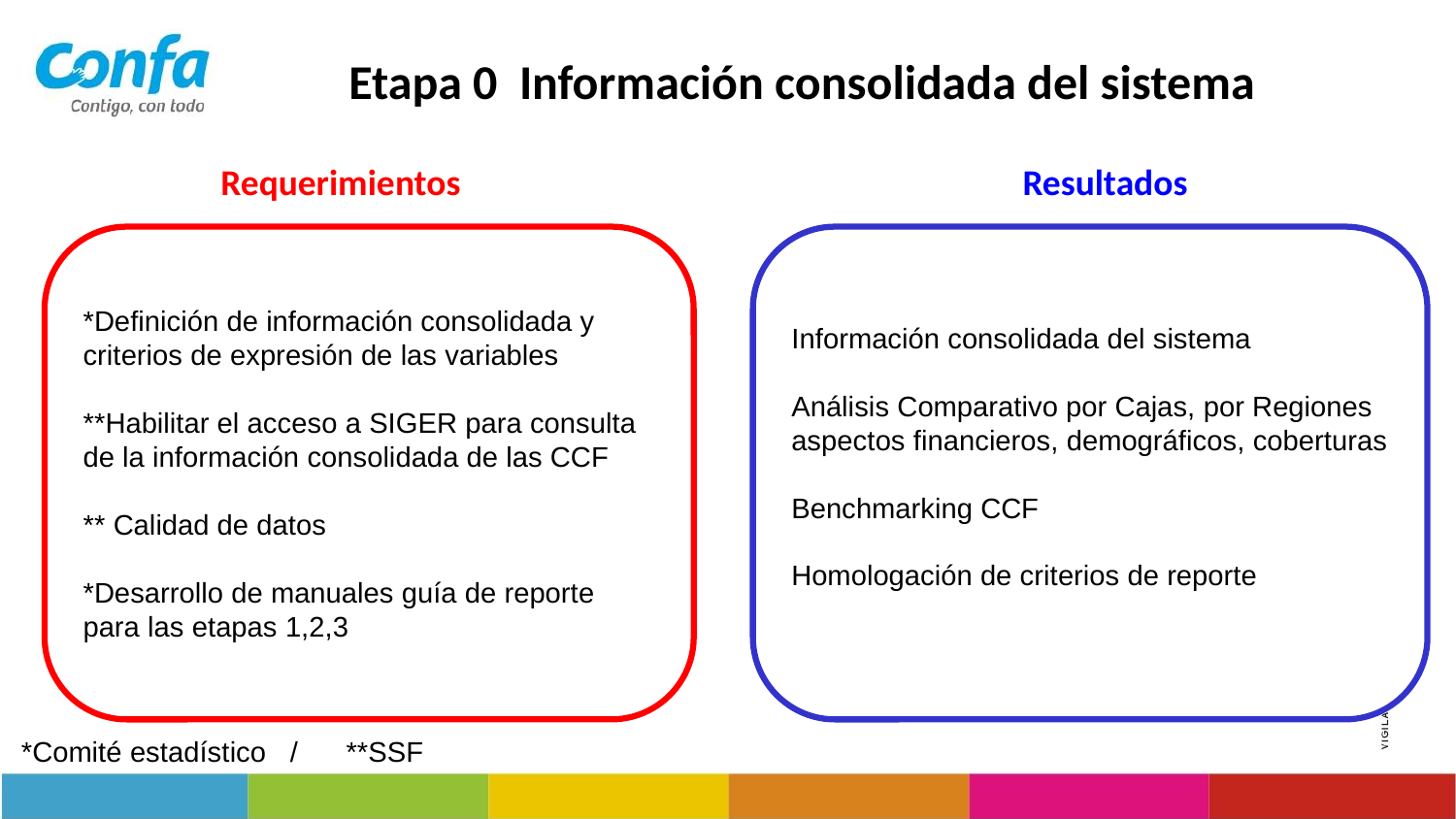

# Etapa 0  Información consolidada del sistema
Requerimientos

Resultados

*Definición de información consolidada y criterios de expresión de las variables

**Habilitar el acceso a SIGER para consulta de la información consolidada de las CCF

** Calidad de datos

*Desarrollo de manuales guía de reporte para las etapas 1,2,3

Información consolidada del sistema

Análisis Comparativo por Cajas, por Regiones aspectos financieros, demográficos, coberturas

Benchmarking CCF

Homologación de criterios de reporte

*Comité estadístico   /      **SSF